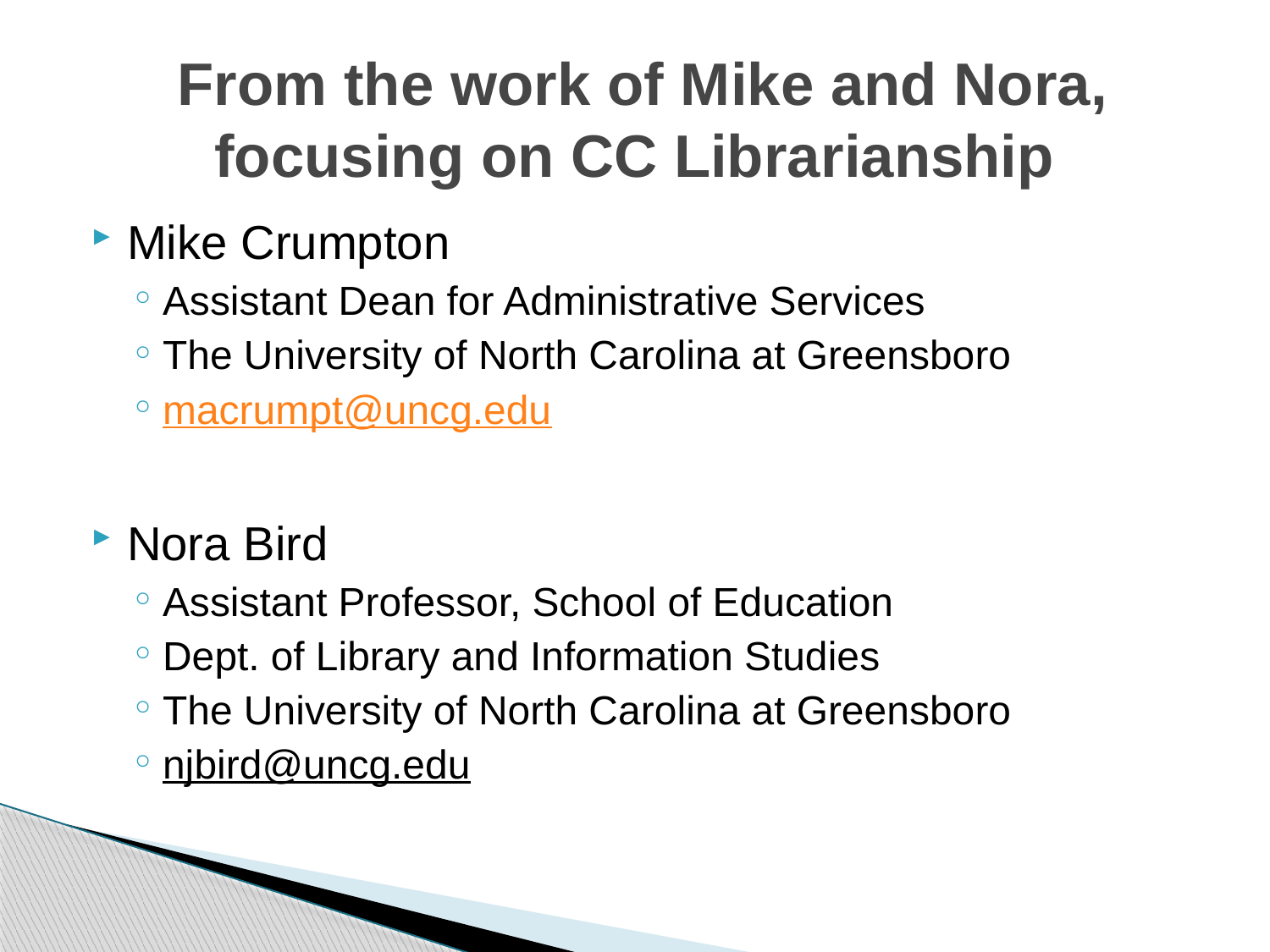

# From the work of Mike and Nora, focusing on CC Librarianship
Mike Crumpton
Assistant Dean for Administrative Services
The University of North Carolina at Greensboro
macrumpt@uncg.edu

Nora Bird
Assistant Professor, School of Education
Dept. of Library and Information Studies
The University of North Carolina at Greensboro
njbird@uncg.edu